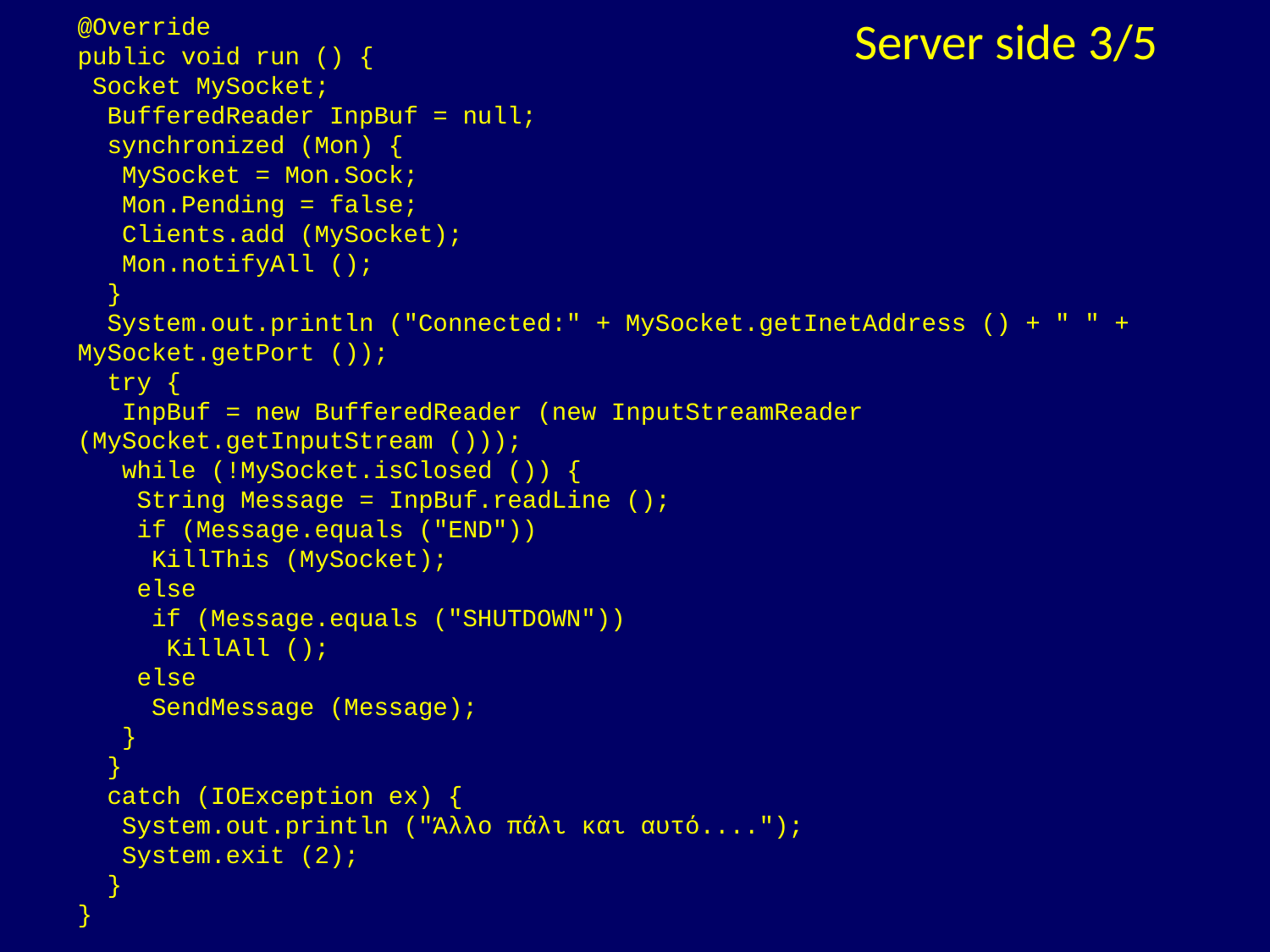

# Server side 3/5
@Override
public void run () {
 Socket MySocket;
  BufferedReader InpBuf = null;
  synchronized (Mon) {
   MySocket = Mon.Sock;
   Mon.Pending = false;
   Clients.add (MySocket);
   Mon.notifyAll ();
  }
  System.out.println ("Connected:" + MySocket.getInetAddress () + " " + MySocket.getPort ());
  try {
   InpBuf = new BufferedReader (new InputStreamReader
(MySocket.getInputStream ()));
   while (!MySocket.isClosed ()) {
    String Message = InpBuf.readLine ();
    if (Message.equals ("END"))
     KillThis (MySocket);
    else
     if (Message.equals ("SHUTDOWN"))
      KillAll ();
    else
     SendMessage (Message);
   }
  }
  catch (IOException ex) {
   System.out.println ("Άλλο πάλι και αυτό....");
   System.exit (2);
  }
}